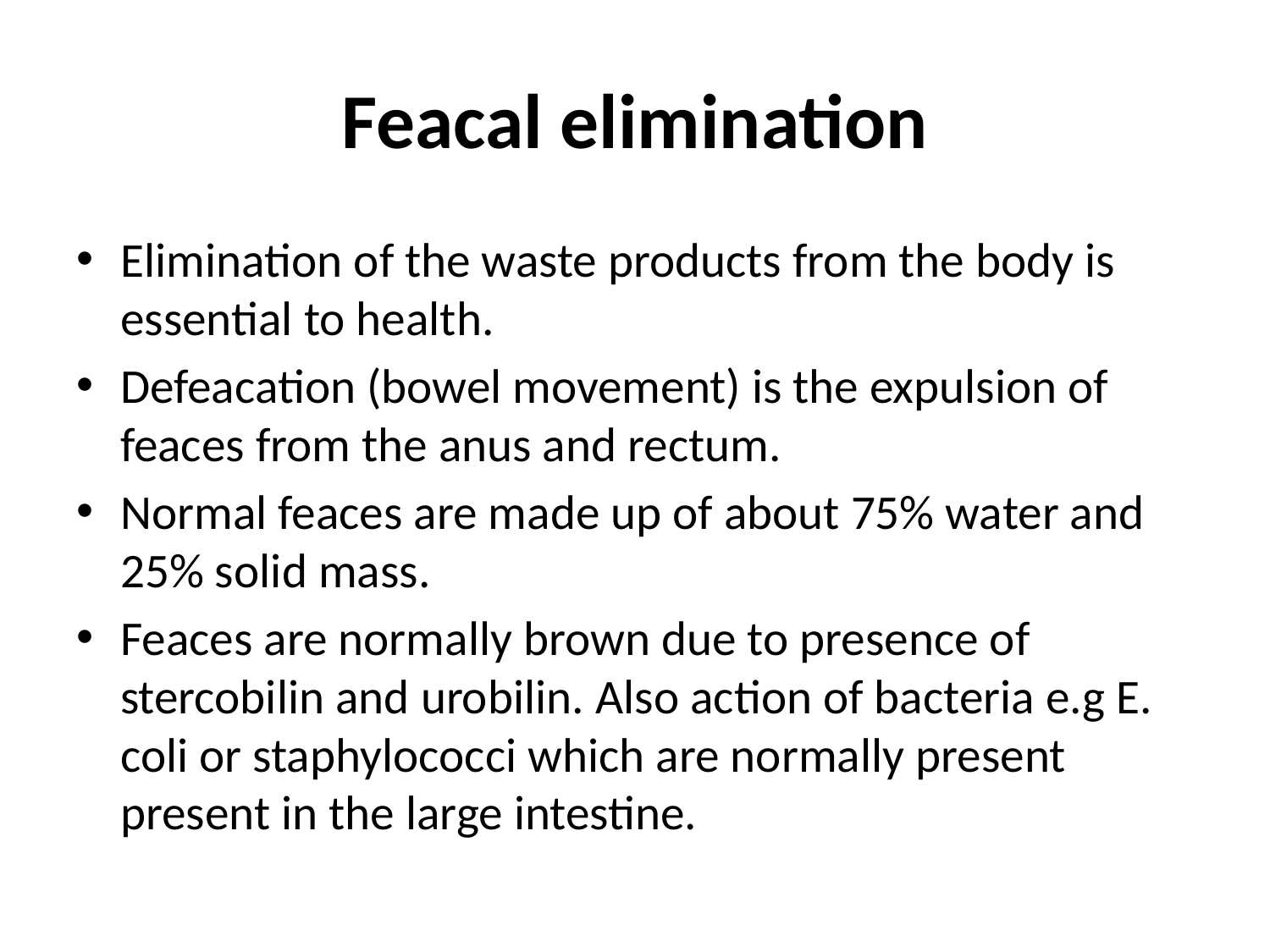

# Feacal elimination
Elimination of the waste products from the body is essential to health.
Defeacation (bowel movement) is the expulsion of feaces from the anus and rectum.
Normal feaces are made up of about 75% water and 25% solid mass.
Feaces are normally brown due to presence of stercobilin and urobilin. Also action of bacteria e.g E. coli or staphylococci which are normally present present in the large intestine.